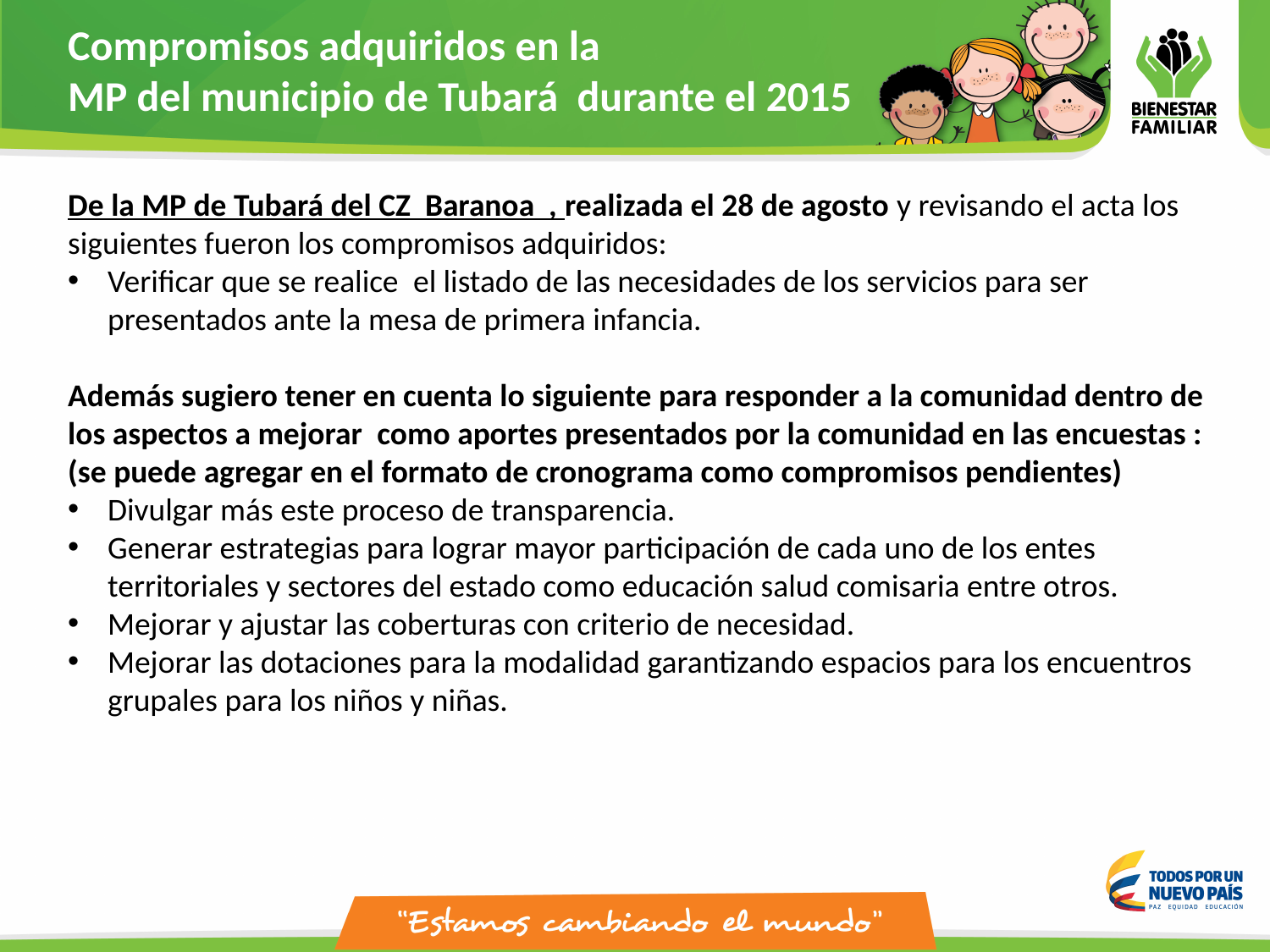

Compromisos adquiridos en la
MP del municipio de Tubará  durante el 2015
De la MP de Tubará del CZ  Baranoa  , realizada el 28 de agosto y revisando el acta los siguientes fueron los compromisos adquiridos:
Verificar que se realice  el listado de las necesidades de los servicios para ser presentados ante la mesa de primera infancia.

Además sugiero tener en cuenta lo siguiente para responder a la comunidad dentro de los aspectos a mejorar  como aportes presentados por la comunidad en las encuestas : (se puede agregar en el formato de cronograma como compromisos pendientes)
Divulgar más este proceso de transparencia.
Generar estrategias para lograr mayor participación de cada uno de los entes territoriales y sectores del estado como educación salud comisaria entre otros.
Mejorar y ajustar las coberturas con criterio de necesidad.
Mejorar las dotaciones para la modalidad garantizando espacios para los encuentros grupales para los niños y niñas.